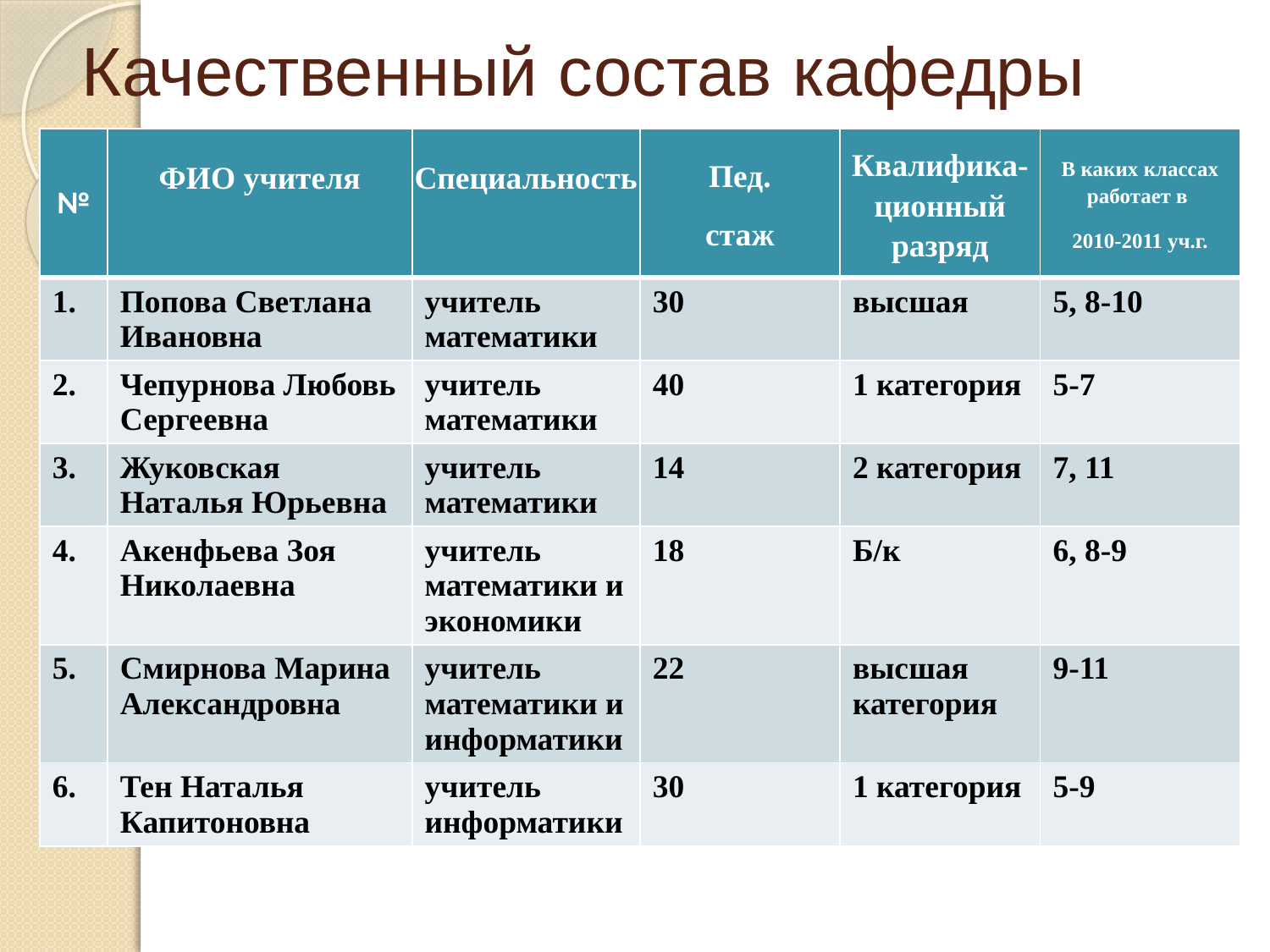

# Качественный состав кафедры
| № | ФИО учителя | Специальность | Пед. стаж | Квалифика-ционный разряд | В каких классах работает в 2010-2011 уч.г. |
| --- | --- | --- | --- | --- | --- |
| 1. | Попова Светлана Ивановна | учитель математики | 30 | высшая | 5, 8-10 |
| 2. | Чепурнова Любовь Сергеевна | учитель математики | 40 | 1 категория | 5-7 |
| 3. | Жуковская Наталья Юрьевна | учитель математики | 14 | 2 категория | 7, 11 |
| 4. | Акенфьева Зоя Николаевна | учитель математики и экономики | 18 | Б/к | 6, 8-9 |
| 5. | Смирнова Марина Александровна | учитель математики и информатики | 22 | высшая категория | 9-11 |
| 6. | Тен Наталья Капитоновна | учитель информатики | 30 | 1 категория | 5-9 |